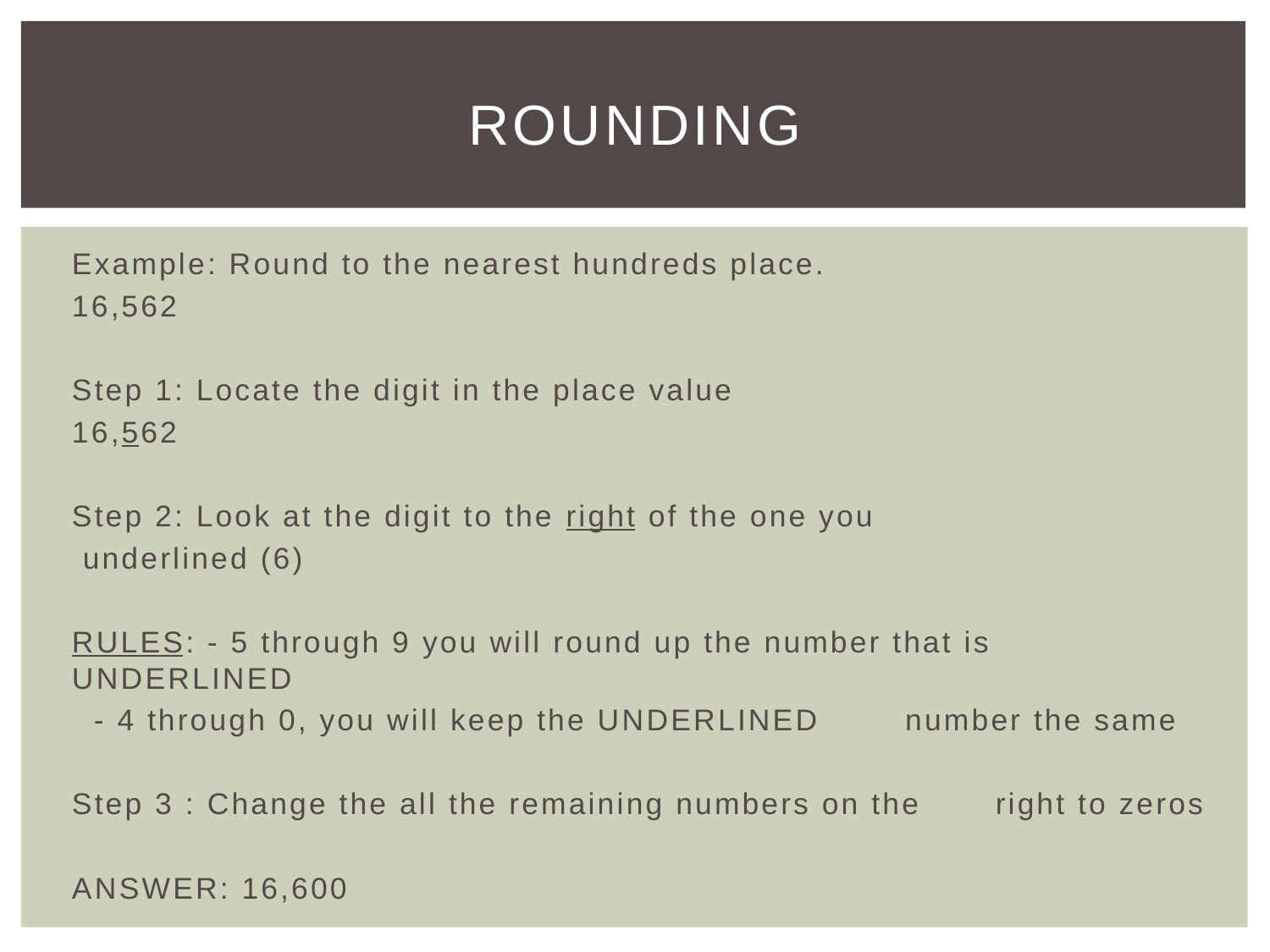

# rounding
Example: Round to the nearest hundreds place.
		16,562

	Step 1: Locate the digit in the place value
		16,562

	Step 2: Look at the digit to the right of the one you
		 underlined (6)

	RULES: - 5 through 9 you will round up the number that is 		UNDERLINED
		  - 4 through 0, you will keep the UNDERLINED 		  number the same

	Step 3 : Change the all the remaining numbers on the 		  right to zeros

ANSWER: 16,600